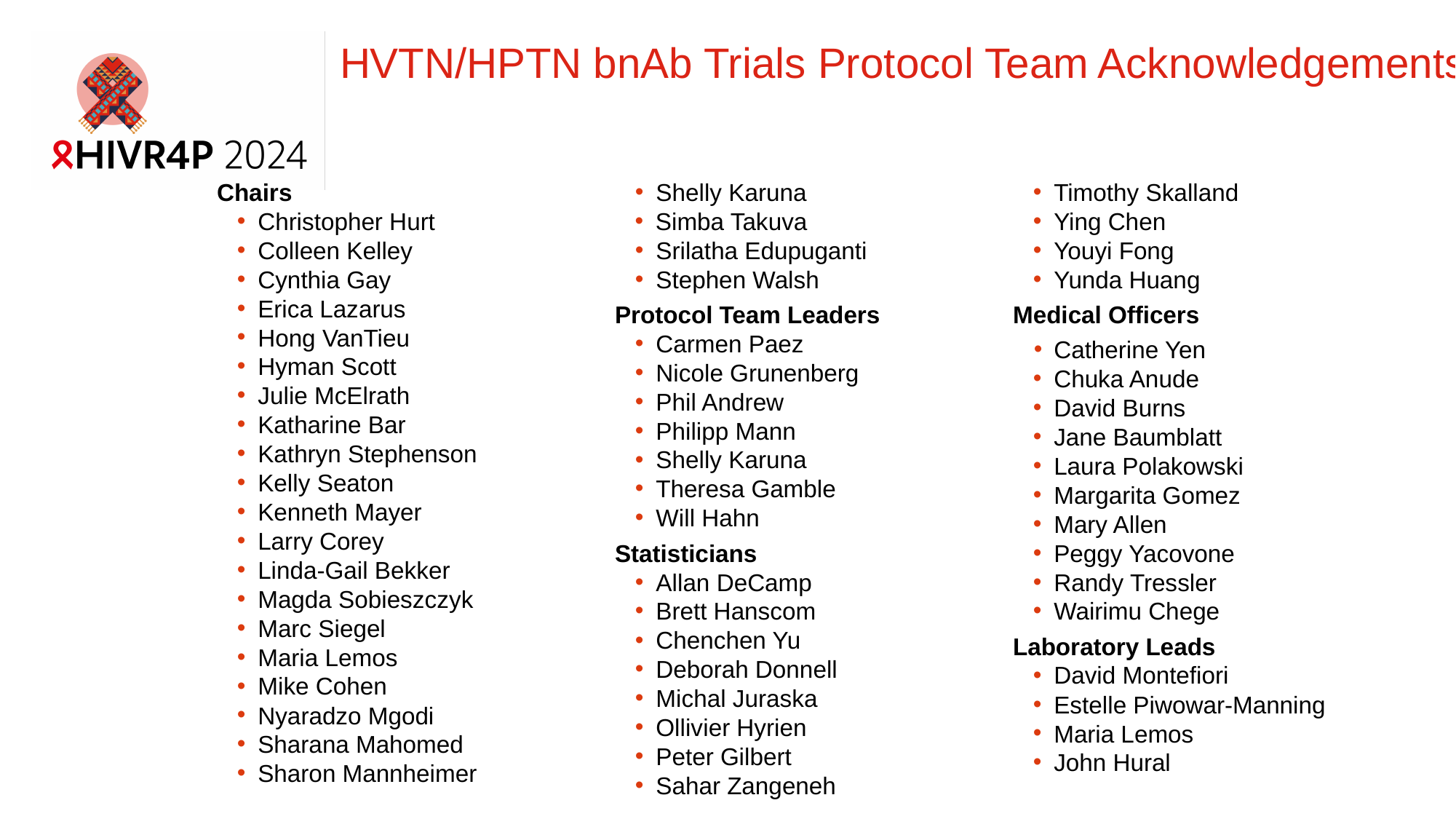

# HVTN/HPTN bnAb Trials Protocol Team Acknowledgements

Chairs
Christopher Hurt
Colleen Kelley
Cynthia Gay
Erica Lazarus
Hong VanTieu
Hyman Scott
Julie McElrath
Katharine Bar
Kathryn Stephenson
Kelly Seaton
Kenneth Mayer
Larry Corey
Linda-Gail Bekker
Magda Sobieszczyk
Marc Siegel
Maria Lemos
Mike Cohen
Nyaradzo Mgodi
Sharana Mahomed
Sharon Mannheimer
Shelly Karuna
Simba Takuva
Srilatha Edupuganti
Stephen Walsh
Protocol Team Leaders
Carmen Paez
Nicole Grunenberg
Phil Andrew
Philipp Mann
Shelly Karuna
Theresa Gamble
Will Hahn
Statisticians
Allan DeCamp
Brett Hanscom
Chenchen Yu
Deborah Donnell
Michal Juraska
Ollivier Hyrien
Peter Gilbert
Sahar Zangeneh
Timothy Skalland
Ying Chen
Youyi Fong
Yunda Huang
Medical Officers
Catherine Yen
Chuka Anude
David Burns
Jane Baumblatt
Laura Polakowski
Margarita Gomez
Mary Allen
Peggy Yacovone
Randy Tressler
Wairimu Chege
Laboratory Leads
David Montefiori
Estelle Piwowar-Manning
Maria Lemos
John Hural